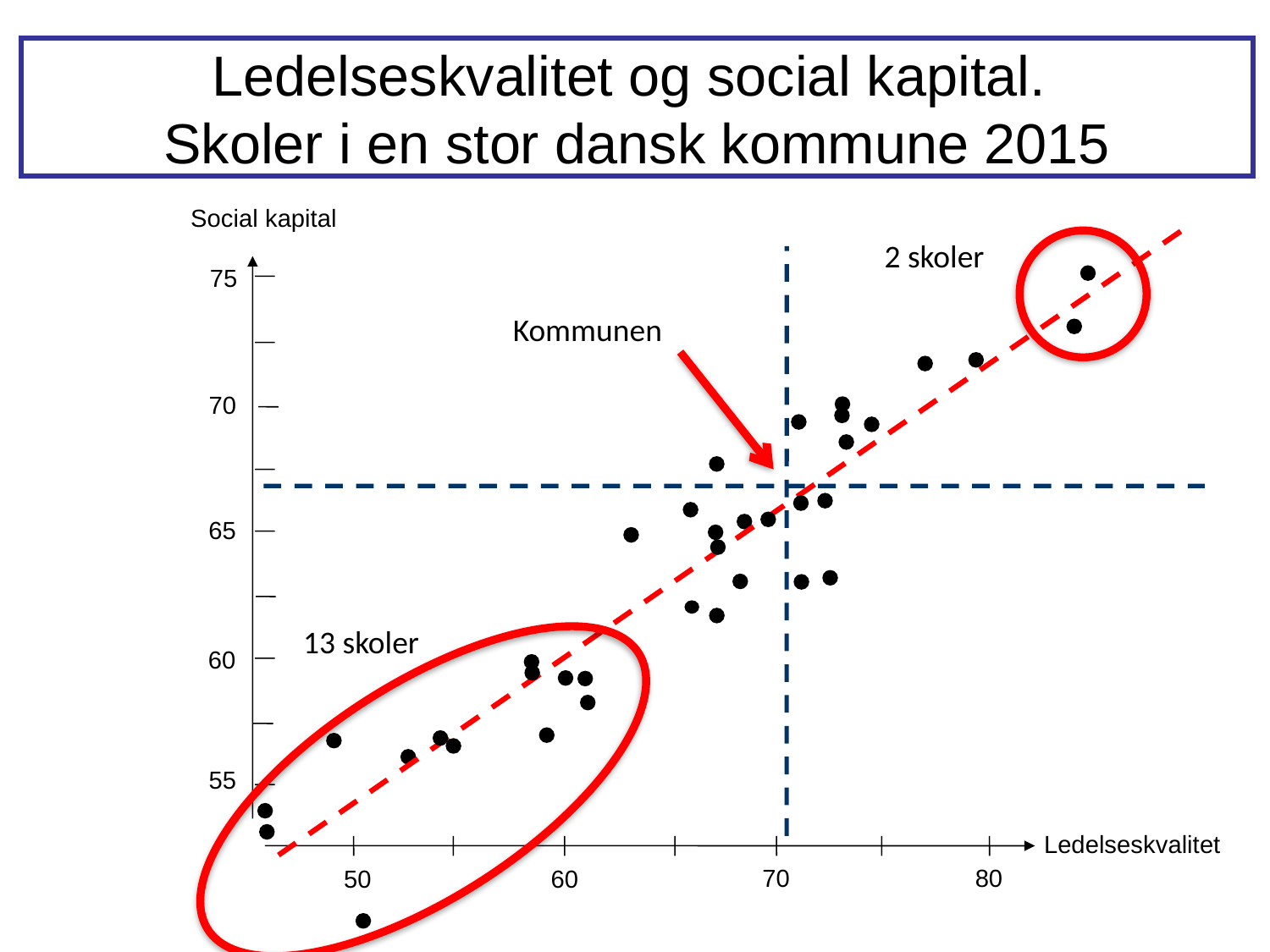

Ledelseskvalitet og social kapital.
Skoler i en stor dansk kommune 2015
Social kapital

2 skoler

75

Kommunen

70

65

13 skoler
60

55

Ledelseskvalitet

80
70
50
60